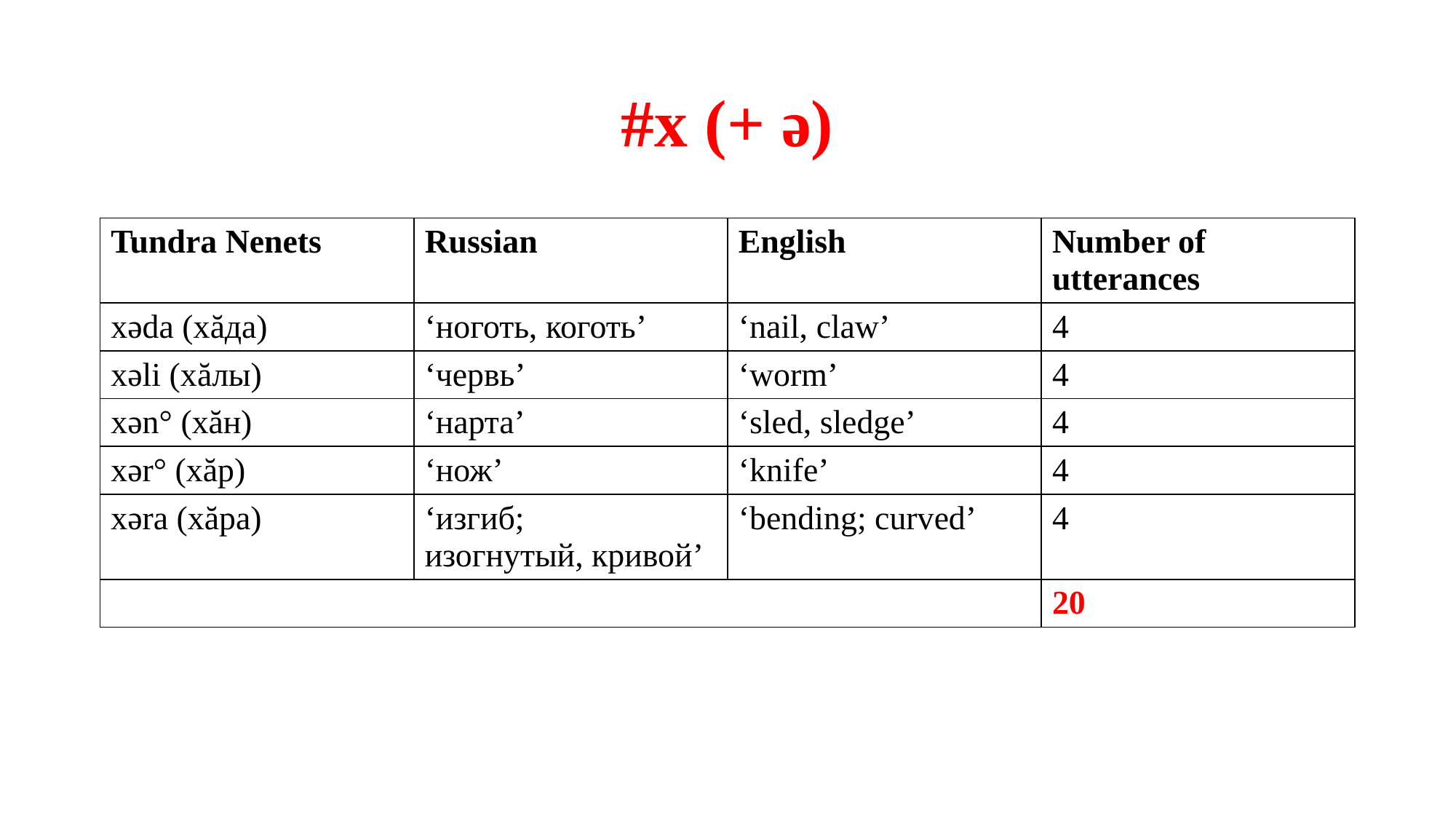

# #x (+ ə)
| Tundra Nenets | Russian | English | Number of utterances |
| --- | --- | --- | --- |
| xǝda (хăда) | ‘ноготь, коготь’ | ‘nail, claw’ | 4 |
| xǝli (хăлы) | ‘червь’ | ‘worm’ | 4 |
| xǝn° (хăн) | ‘нарта’ | ‘sled, sledge’ | 4 |
| xǝr° (хăр) | ‘нож’ | ‘knife’ | 4 |
| xǝra (хăра) | ‘изгиб; изогнутый, кривой’ | ‘bending; curved’ | 4 |
|  |  |  | 20 |